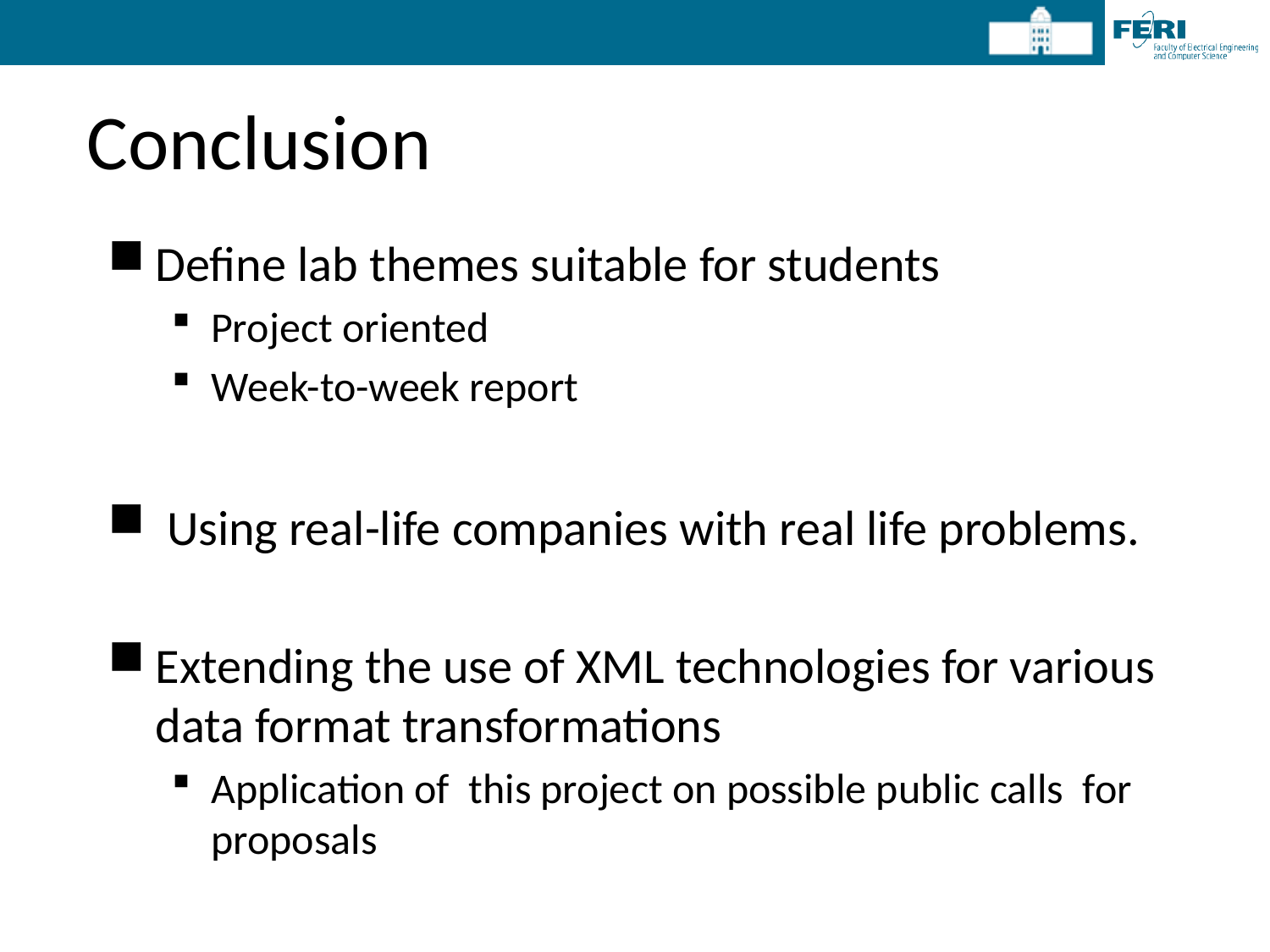

# Conclusion
Define lab themes suitable for students
Project oriented
Week-to-week report

 Using real-life companies with real life problems.

Extending the use of XML technologies for various data format transformations
Application of  this project on possible public calls  for proposals